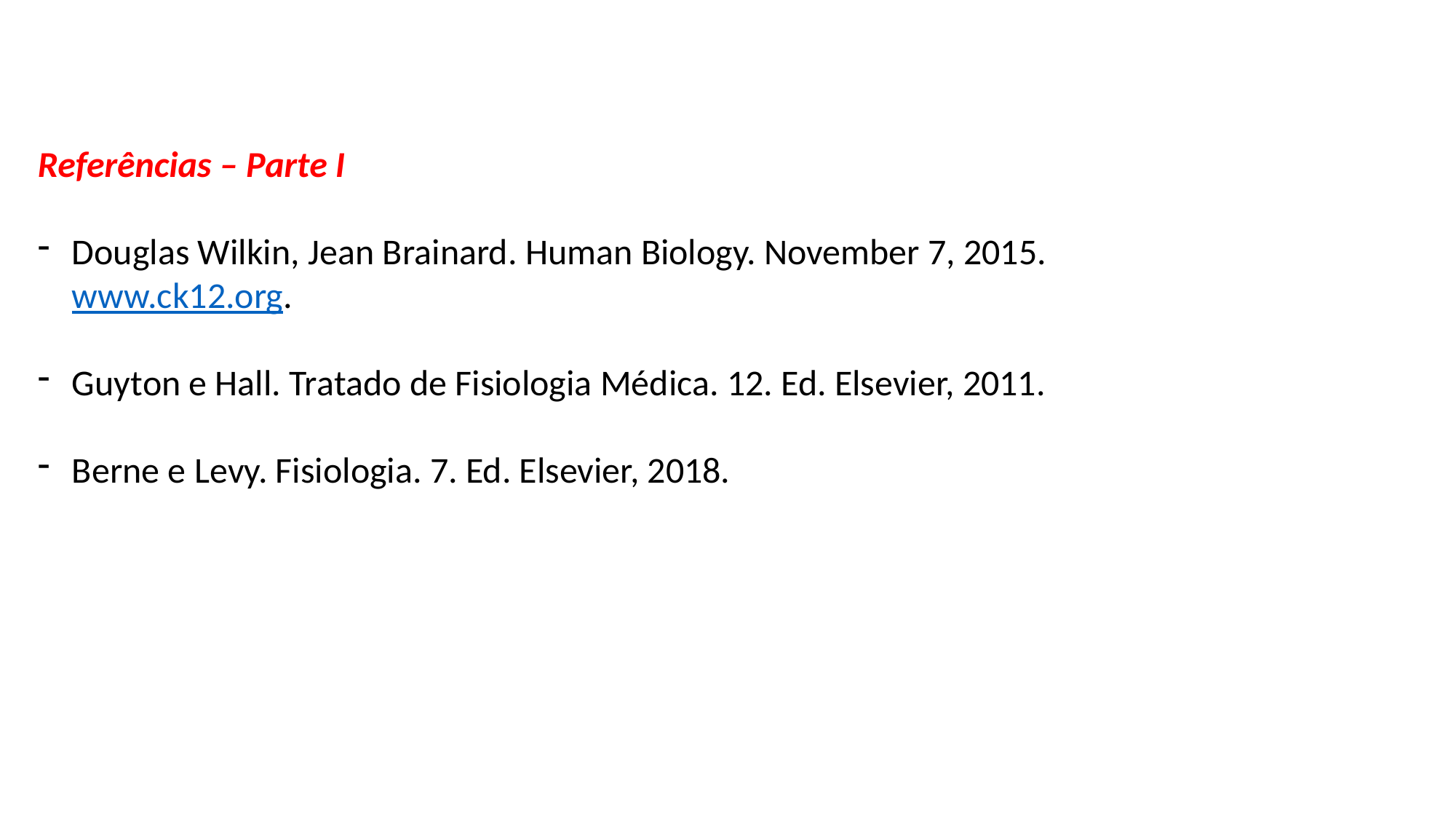

Referências – Parte I

Douglas Wilkin, Jean Brainard. Human Biology. November 7, 2015. www.ck12.org.

Guyton e Hall. Tratado de Fisiologia Médica. 12. Ed. Elsevier, 2011.

Berne e Levy. Fisiologia. 7. Ed. Elsevier, 2018.